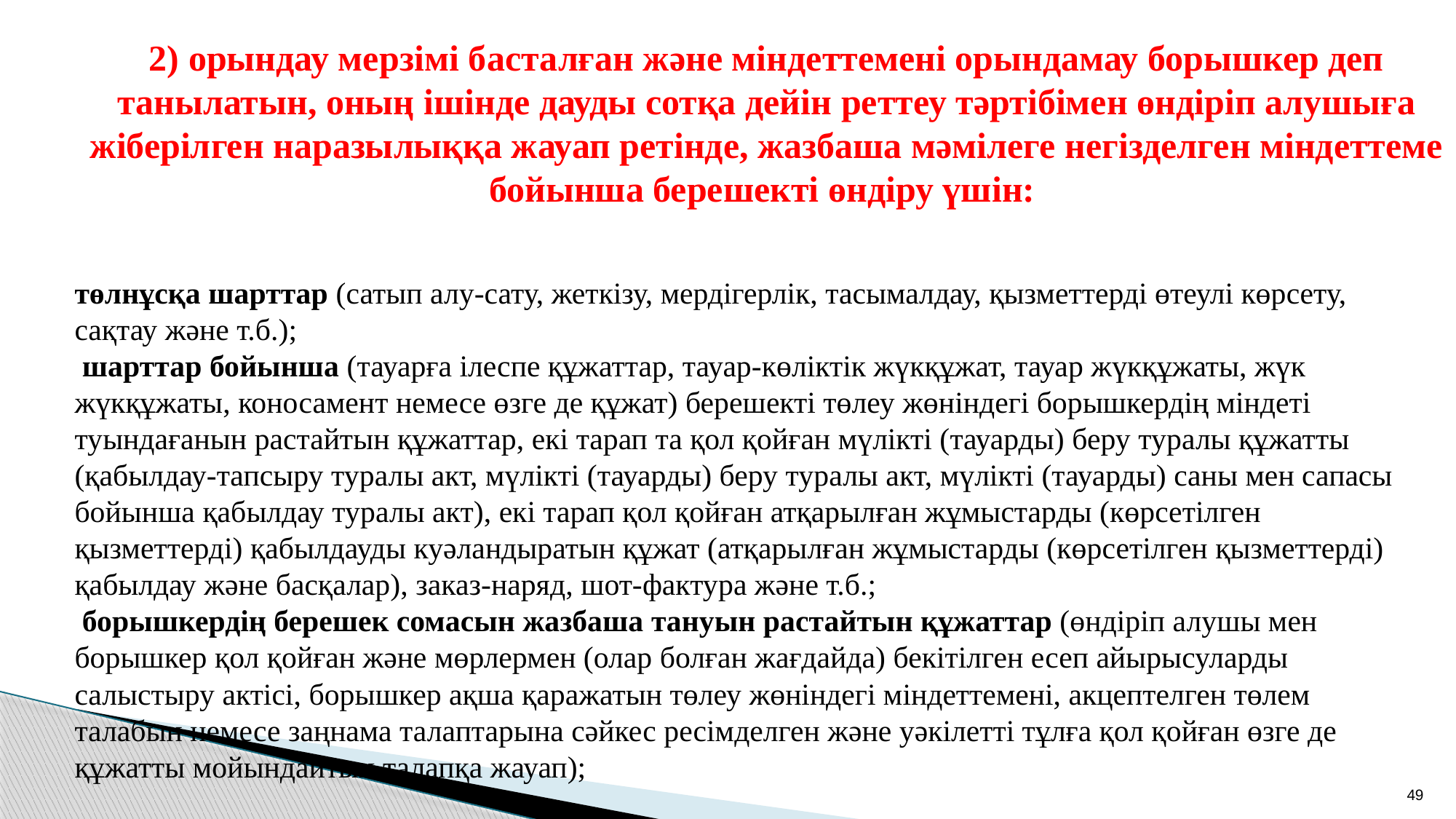

2) орындау мерзімі басталған және міндеттемені орындамау борышкер деп танылатын, оның ішінде дауды сотқа дейін реттеу тәртібімен өндіріп алушыға жіберілген наразылыққа жауап ретінде, жазбаша мәмілеге негізделген міндеттеме бойынша берешекті өндіру үшін:

төлнұсқа шарттар (сатып алу-сату, жеткізу, мердігерлік, тасымалдау, қызметтерді өтеулі көрсету, сақтау және т.б.);
 шарттар бойынша (тауарға ілеспе құжаттар, тауар-көліктік жүкқұжат, тауар жүкқұжаты, жүк жүкқұжаты, коносамент немесе өзге де құжат) берешекті төлеу жөніндегі борышкердің міндеті туындағанын растайтын құжаттар, екі тарап та қол қойған мүлікті (тауарды) беру туралы құжатты (қабылдау-тапсыру туралы акт, мүлікті (тауарды) беру туралы акт, мүлікті (тауарды) саны мен сапасы бойынша қабылдау туралы акт), екі тарап қол қойған атқарылған жұмыстарды (көрсетілген қызметтерді) қабылдауды куәландыратын құжат (атқарылған жұмыстарды (көрсетілген қызметтерді) қабылдау және басқалар), заказ-наряд, шот-фактура және т.б.;
 борышкердің берешек сомасын жазбаша тануын растайтын құжаттар (өндіріп алушы мен борышкер қол қойған және мөрлермен (олар болған жағдайда) бекітілген есеп айырысуларды салыстыру актісі, борышкер ақша қаражатын төлеу жөніндегі міндеттемені, акцептелген төлем талабын немесе заңнама талаптарына сәйкес ресімделген және уәкілетті тұлға қол қойған өзге де құжатты мойындайтын талапқа жауап);
49